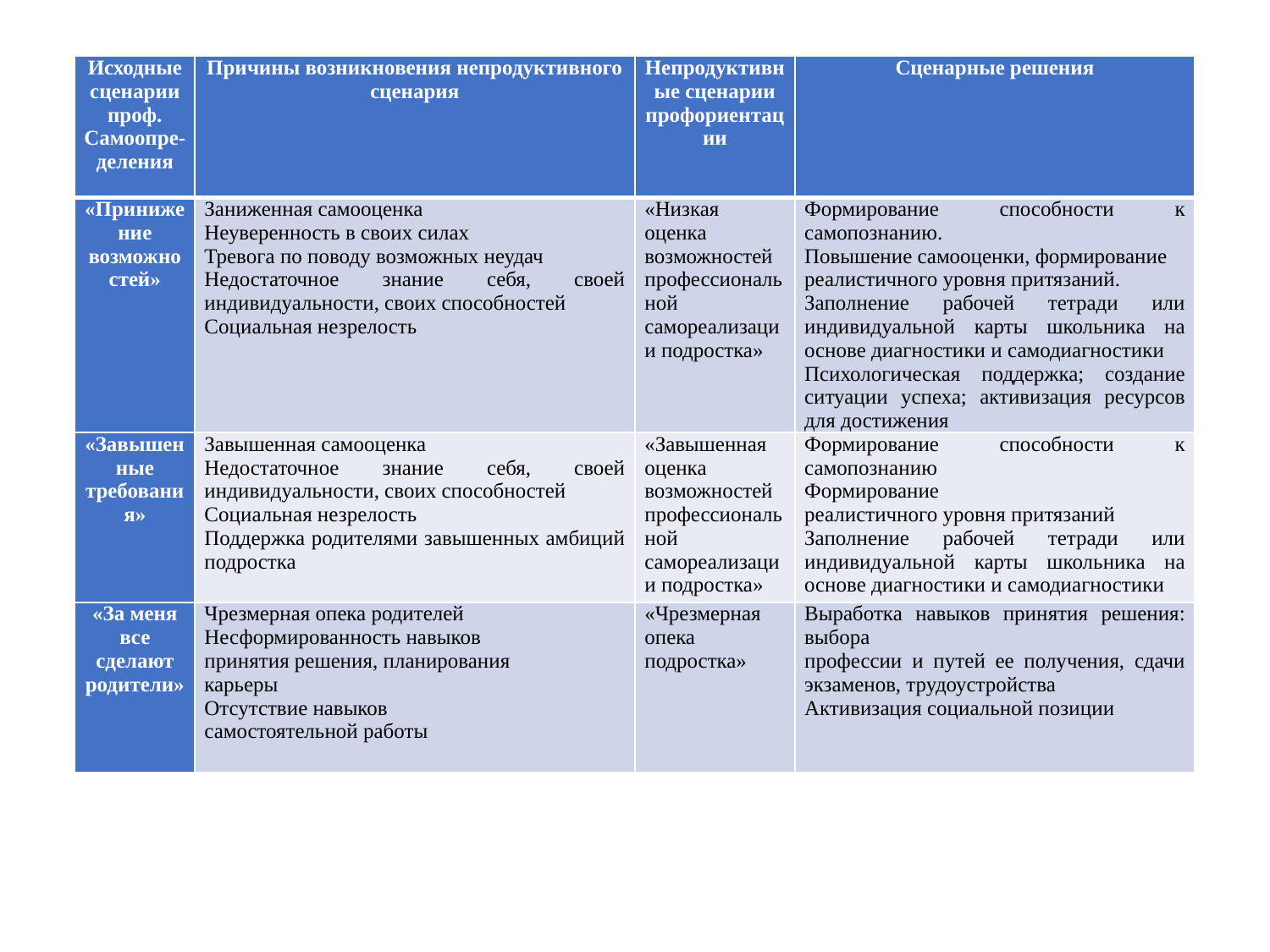

| Исходные сценарии проф. Самоопре-деления | Причины возникновения непродуктивного сценария | Непродуктивные сценарии профориентации | Сценарные решения |
| --- | --- | --- | --- |
| «Принижение возможностей» | Заниженная самооценка Неуверенность в своих силах Тревога по поводу возможных неудач Недостаточное знание себя, своей индивидуальности, своих способностей Социальная незрелость | «Низкая оценка возможностей профессиональной самореализации подростка» | Формирование способности к самопознанию. Повышение самооценки, формирование реалистичного уровня притязаний. Заполнение рабочей тетради или индивидуальной карты школьника на основе диагностики и самодиагностики Психологическая поддержка; создание ситуации успеха; активизация ресурсов для достижения |
| «Завышенные требования» | Завышенная самооценка Недостаточное знание себя, своей индивидуальности, своих способностей Социальная незрелость Поддержка родителями завышенных амбиций подростка | «Завышенная оценка возможностей профессиональной самореализации подростка» | Формирование способности к самопознанию Формирование реалистичного уровня притязаний Заполнение рабочей тетради или индивидуальной карты школьника на основе диагностики и самодиагностики |
| «За меня все сделают родители» | Чрезмерная опека родителей Несформированность навыков принятия решения, планирования карьеры Отсутствие навыков самостоятельной работы | «Чрезмерная опека подростка» | Выработка навыков принятия решения: выбора профессии и путей ее получения, сдачи экзаменов, трудоустройства Активизация социальной позиции |